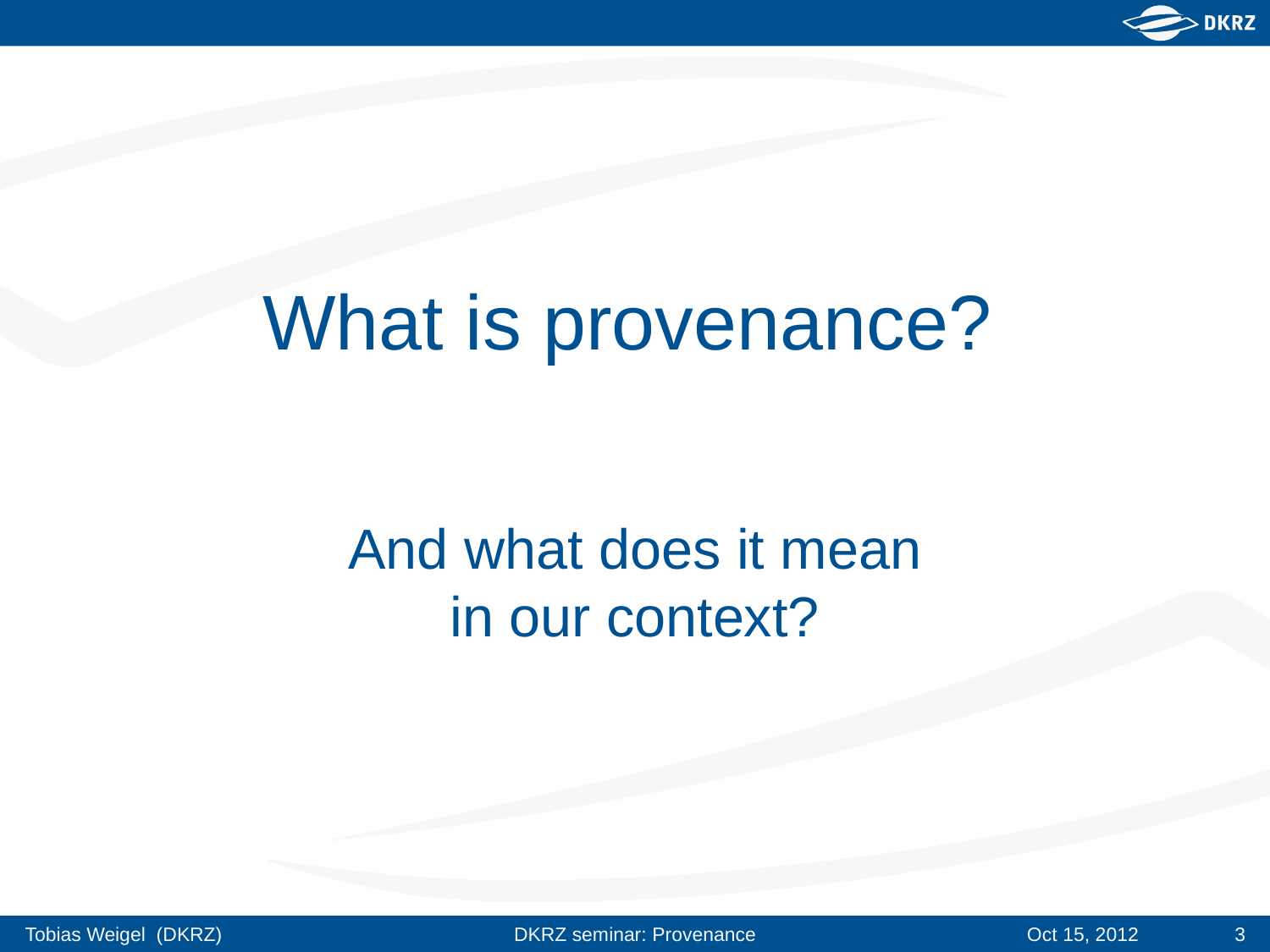

# What is provenance?
And what does it mean
in our context?
3
DKRZ seminar: Provenance
Oct 15, 2012